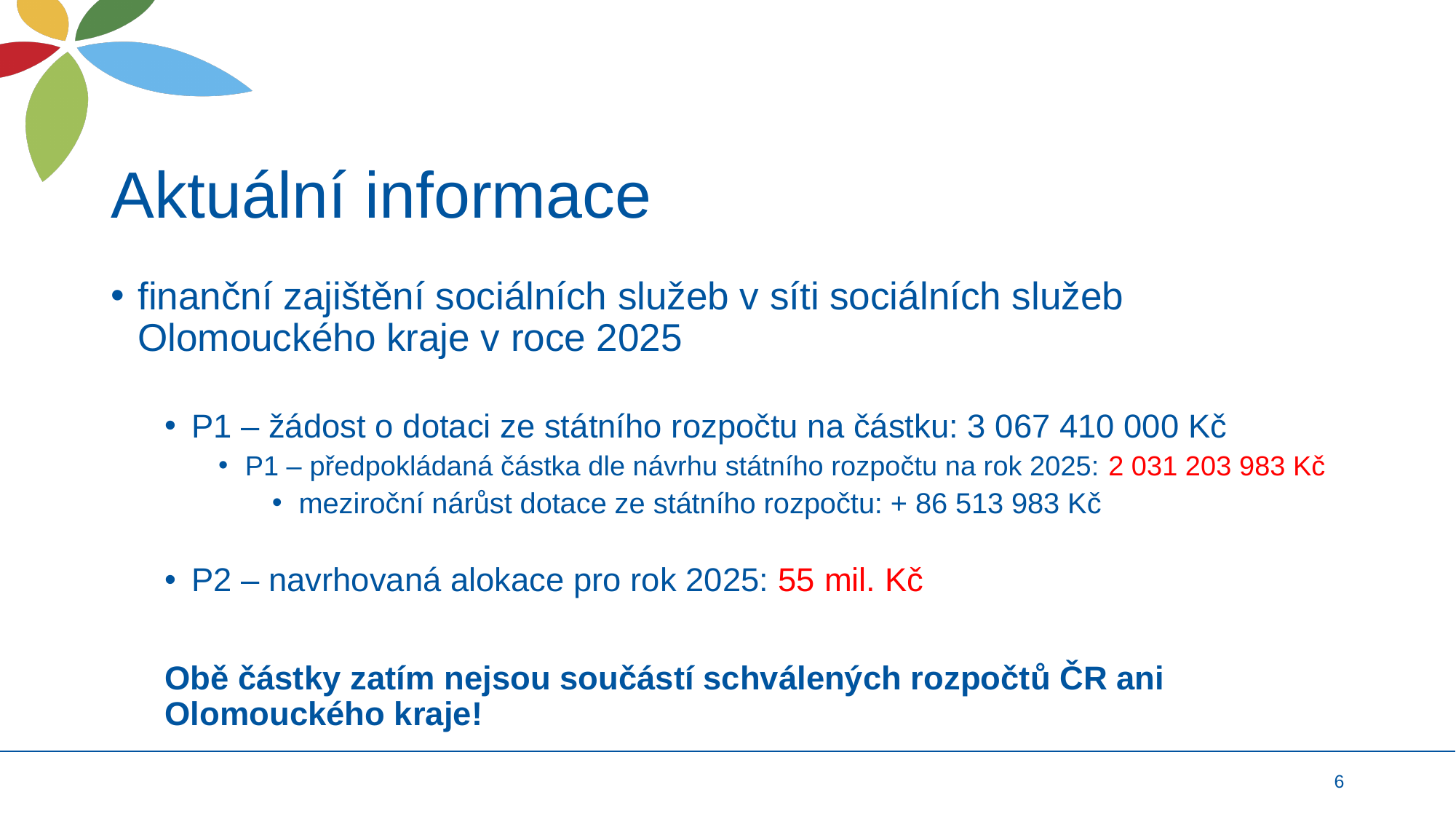

# Aktuální informace
finanční zajištění sociálních služeb v síti sociálních služeb Olomouckého kraje v roce 2025

P1 – žádost o dotaci ze státního rozpočtu na částku: 3 067 410 000 Kč
P1 – předpokládaná částka dle návrhu státního rozpočtu na rok 2025: 2 031 203 983 Kč
meziroční nárůst dotace ze státního rozpočtu: + 86 513 983 Kč

P2 – navrhovaná alokace pro rok 2025: 55 mil. Kč

Obě částky zatím nejsou součástí schválených rozpočtů ČR ani Olomouckého kraje!

6